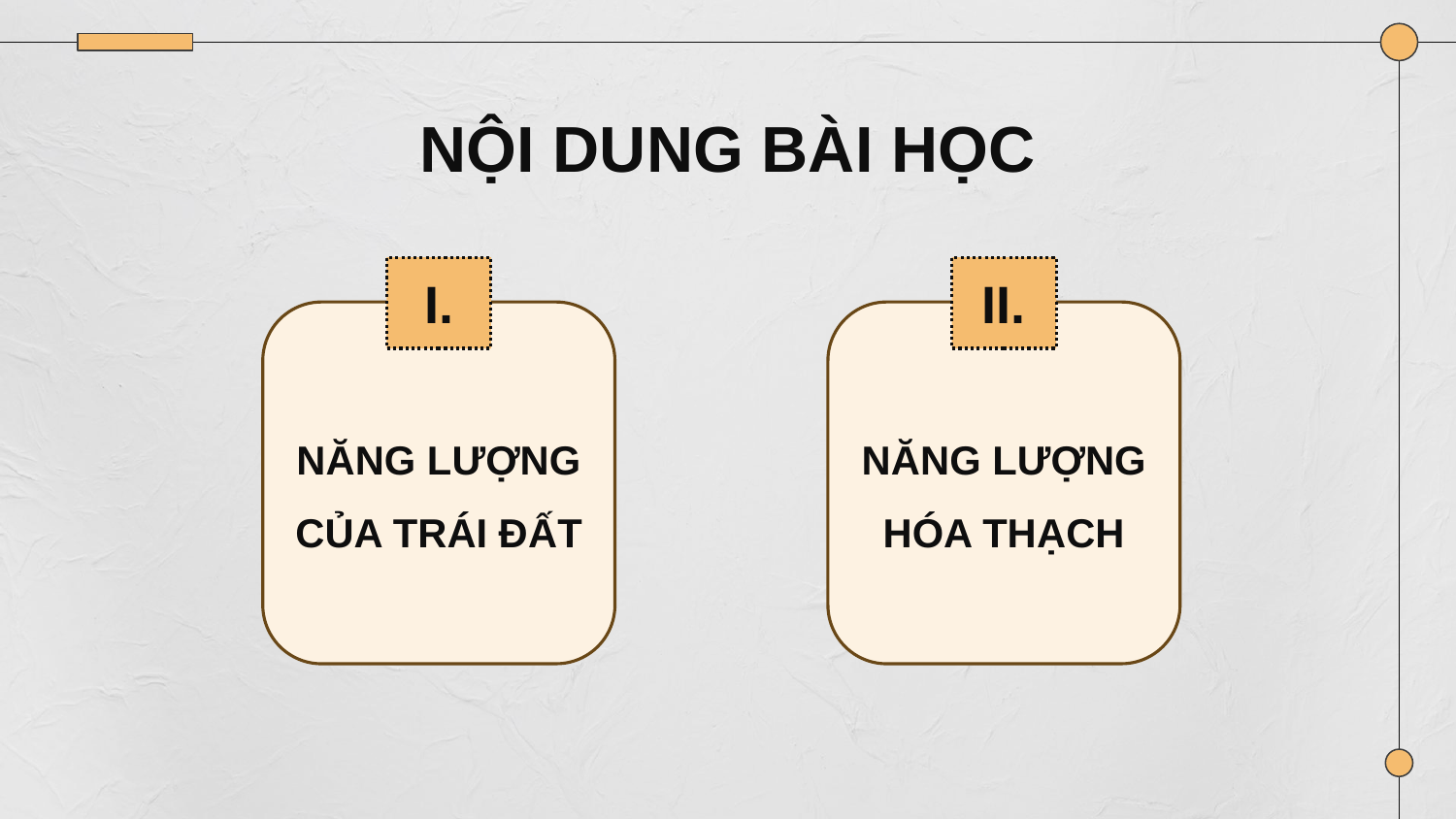

# NỘI DUNG BÀI HỌC
I.
II.
NĂNG LƯỢNG CỦA TRÁI ĐẤT
NĂNG LƯỢNG HÓA THẠCH